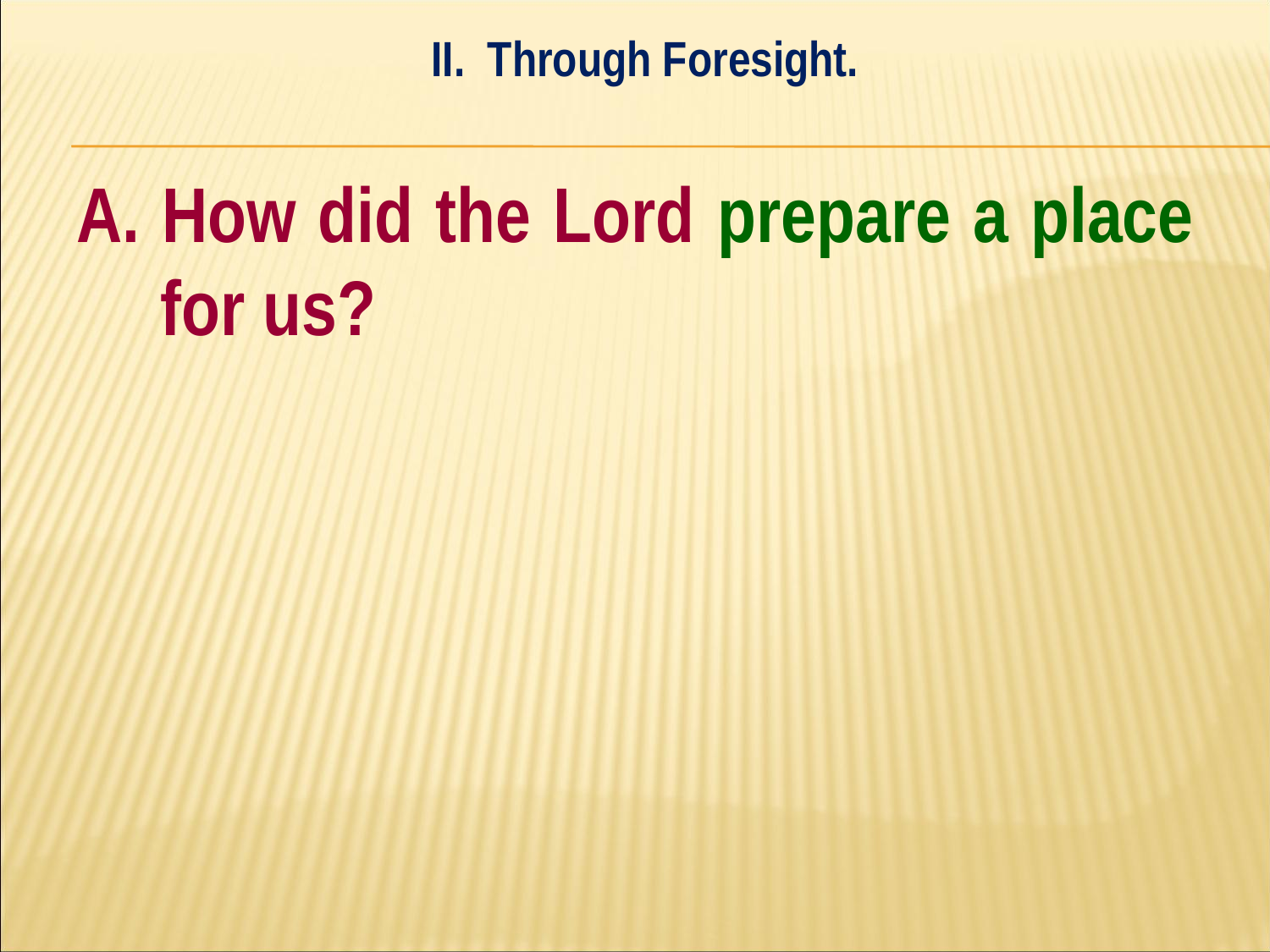

II.  Through Foresight.
#
A. How did the Lord prepare a place for us?